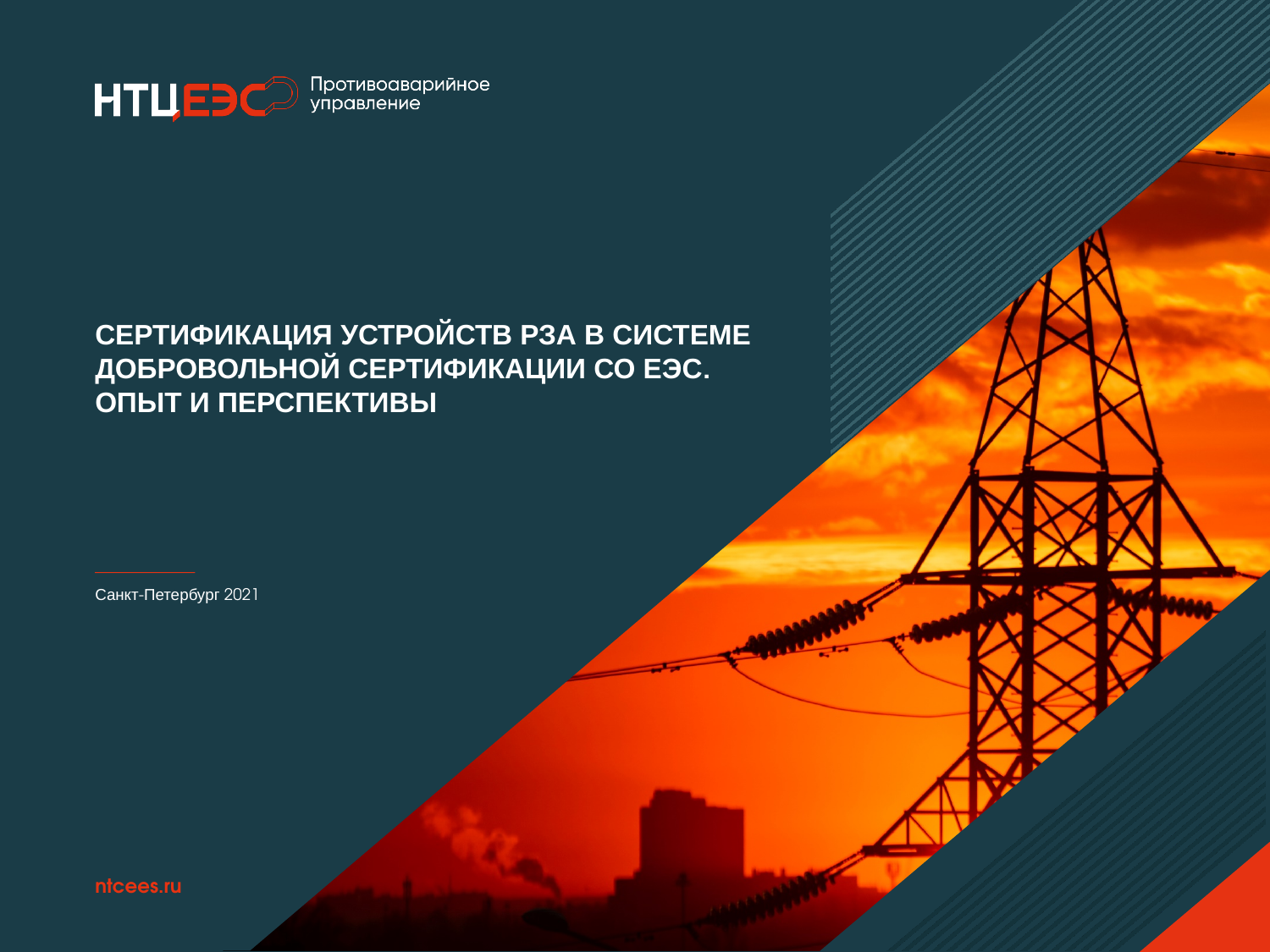

# СЕРТИФИКАЦИЯ УСТРОЙСТВ РЗА В СИСТЕМЕ ДОБРОВОЛЬНОЙ СЕРТИФИКАЦИИ СО ЕЭС. ОПЫТ И ПЕРСПЕКТИВЫ
Санкт-Петербург 2021
ntcees.ru